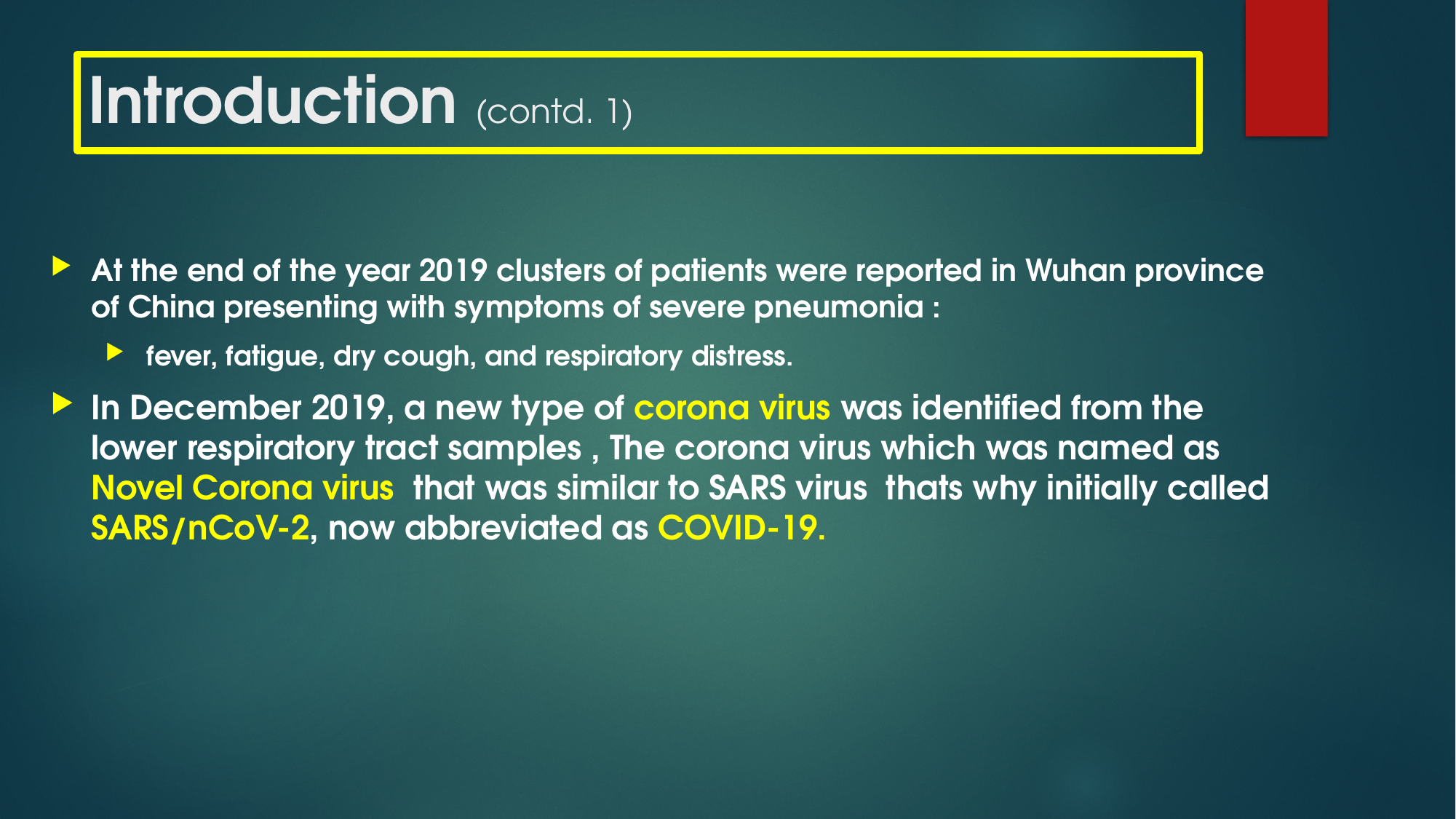

# Introduction (contd. 1)
At the end of the year 2019 clusters of patients were reported in Wuhan province of China presenting with symptoms of severe pneumonia :
 fever, fatigue, dry cough, and respiratory distress.
In December 2019, a new type of corona virus was identified from the lower respiratory tract samples , The corona virus which was named as Novel Corona virus  that was similar to SARS virus  thats why initially called SARS/nCoV-2, now abbreviated as COVID-19.